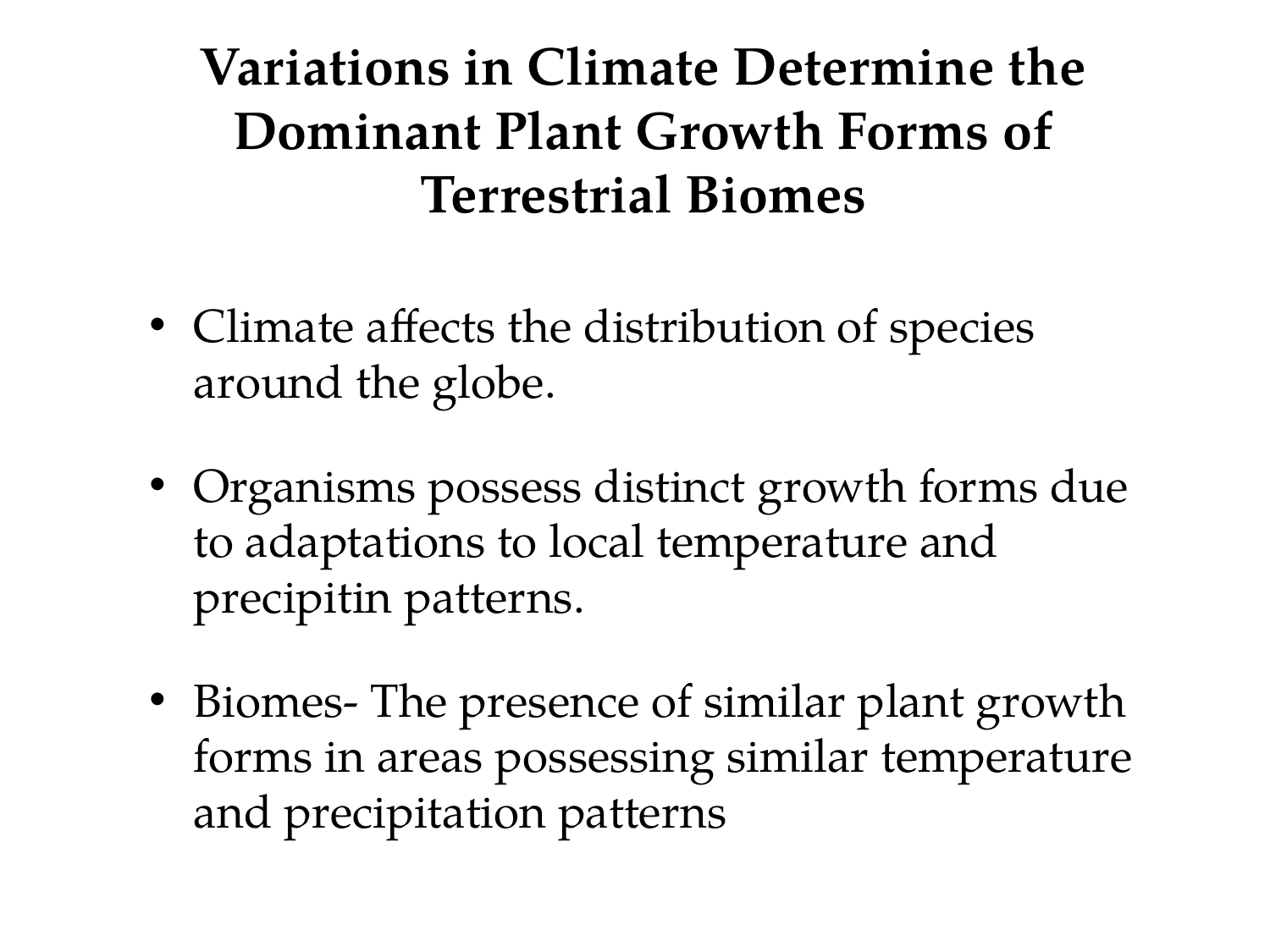

# Variations in Climate Determine the Dominant Plant Growth Forms of Terrestrial Biomes
Climate affects the distribution of species around the globe.
Organisms possess distinct growth forms due to adaptations to local temperature and precipitin patterns.
Biomes- The presence of similar plant growth forms in areas possessing similar temperature and precipitation patterns.